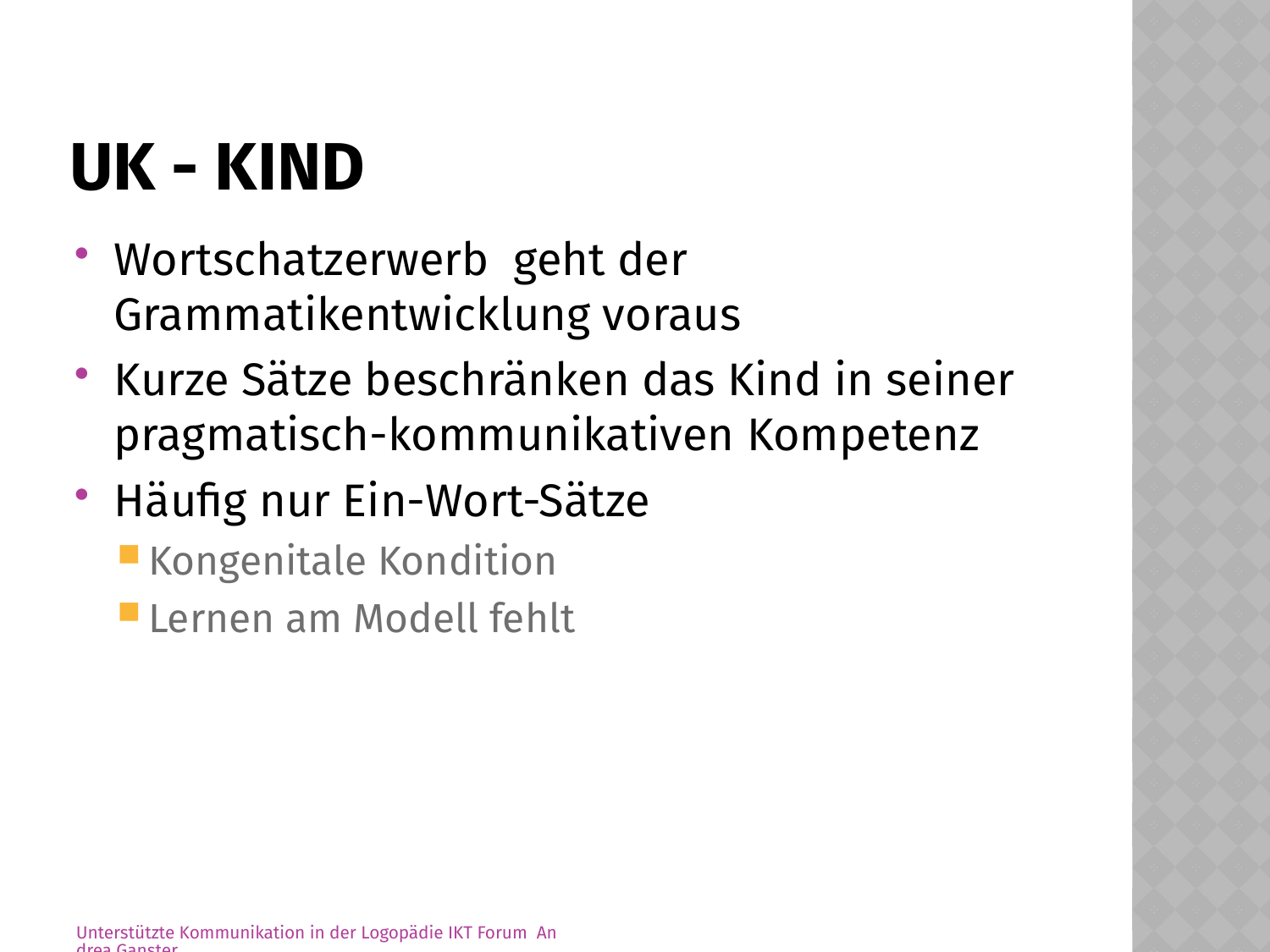

# UK - Kind
Wortschatzerwerb  geht der Grammatikentwicklung voraus
Kurze Sätze beschränken das Kind in seiner pragmatisch-kommunikativen Kompetenz
Häufig nur Ein-Wort-Sätze
Kongenitale Kondition
Lernen am Modell fehlt
Unterstützte Kommunikation in der Logopädie IKT Forum  Andrea Ganster